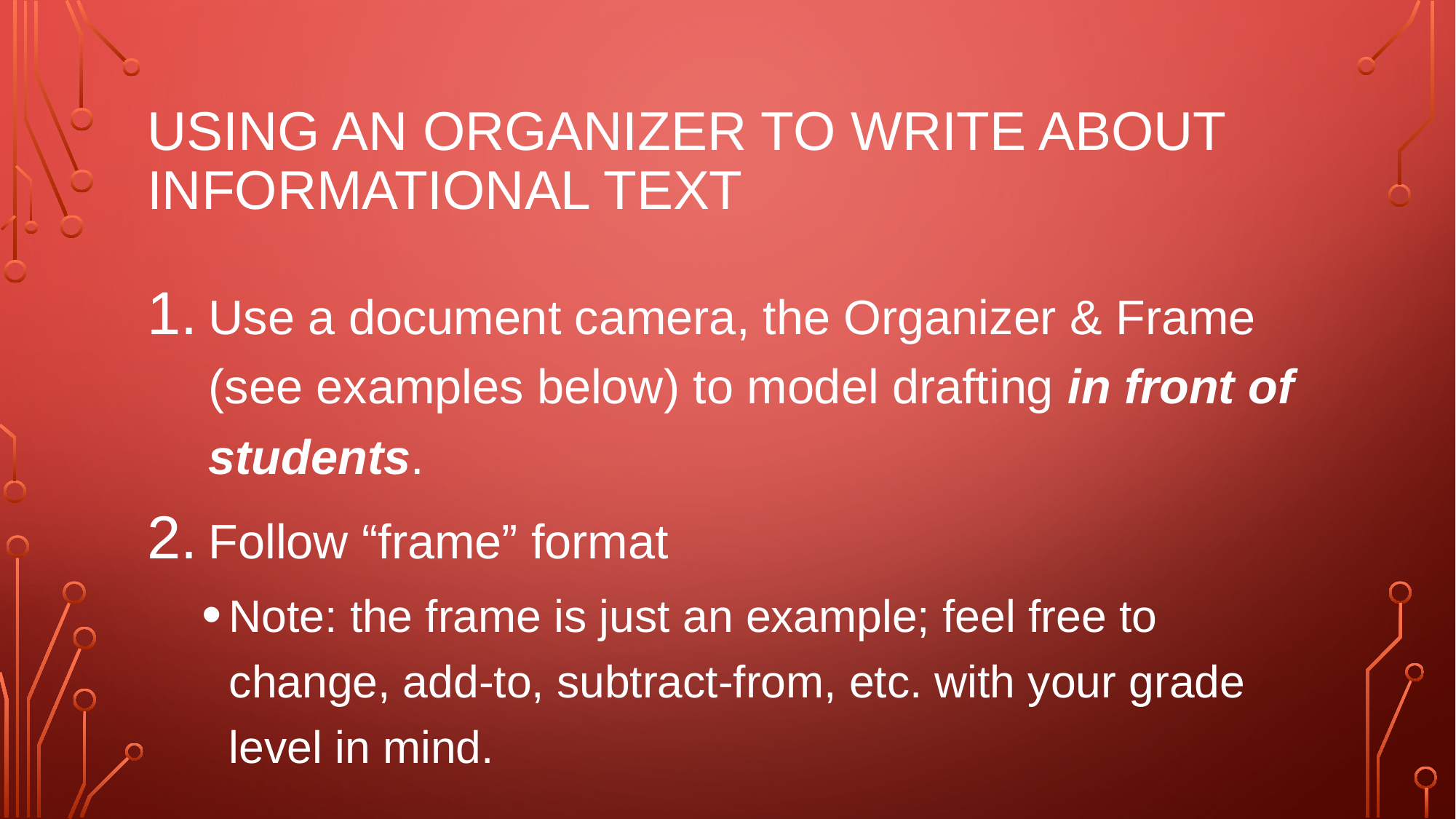

# Using an Organizer to Write About Informational Text
Use a document camera, the Organizer & Frame (see examples below) to model drafting in front of students.
Follow “frame” format
Note: the frame is just an example; feel free to change, add-to, subtract-from, etc. with your grade level in mind.